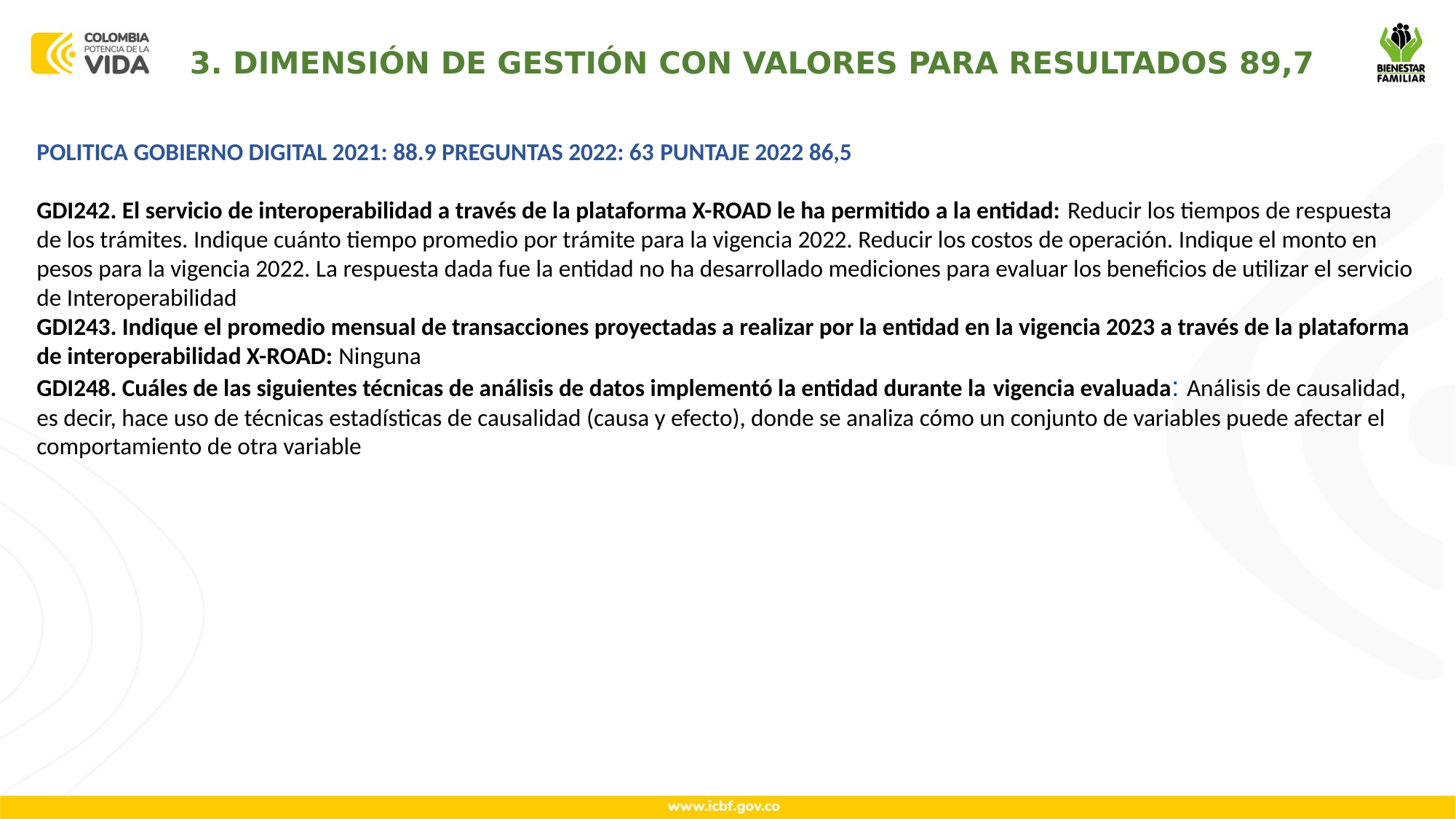

POLITICA GOBIERNO DIGITAL 2021: 88.9 PREGUNTAS 2022: 63 PUNTAJE 2022 86,5

GDI242. El servicio de interoperabilidad a través de la plataforma X-ROAD le ha permitido a la entidad: Reducir los tiempos de respuesta de los trámites. Indique cuánto tiempo promedio por trámite para la vigencia 2022. Reducir los costos de operación. Indique el monto en pesos para la vigencia 2022. La respuesta dada fue la entidad no ha desarrollado mediciones para evaluar los beneficios de utilizar el servicio de Interoperabilidad
GDI243. Indique el promedio mensual de transacciones proyectadas a realizar por la entidad en la vigencia 2023 a través de la plataforma de interoperabilidad X-ROAD: Ninguna
GDI248. Cuáles de las siguientes técnicas de análisis de datos implementó la entidad durante la vigencia evaluada: Análisis de causalidad, es decir, hace uso de técnicas estadísticas de causalidad (causa y efecto), donde se analiza cómo un conjunto de variables puede afectar el comportamiento de otra variable

3. DIMENSIÓN DE GESTIÓN CON VALORES PARA RESULTADOS 89,7